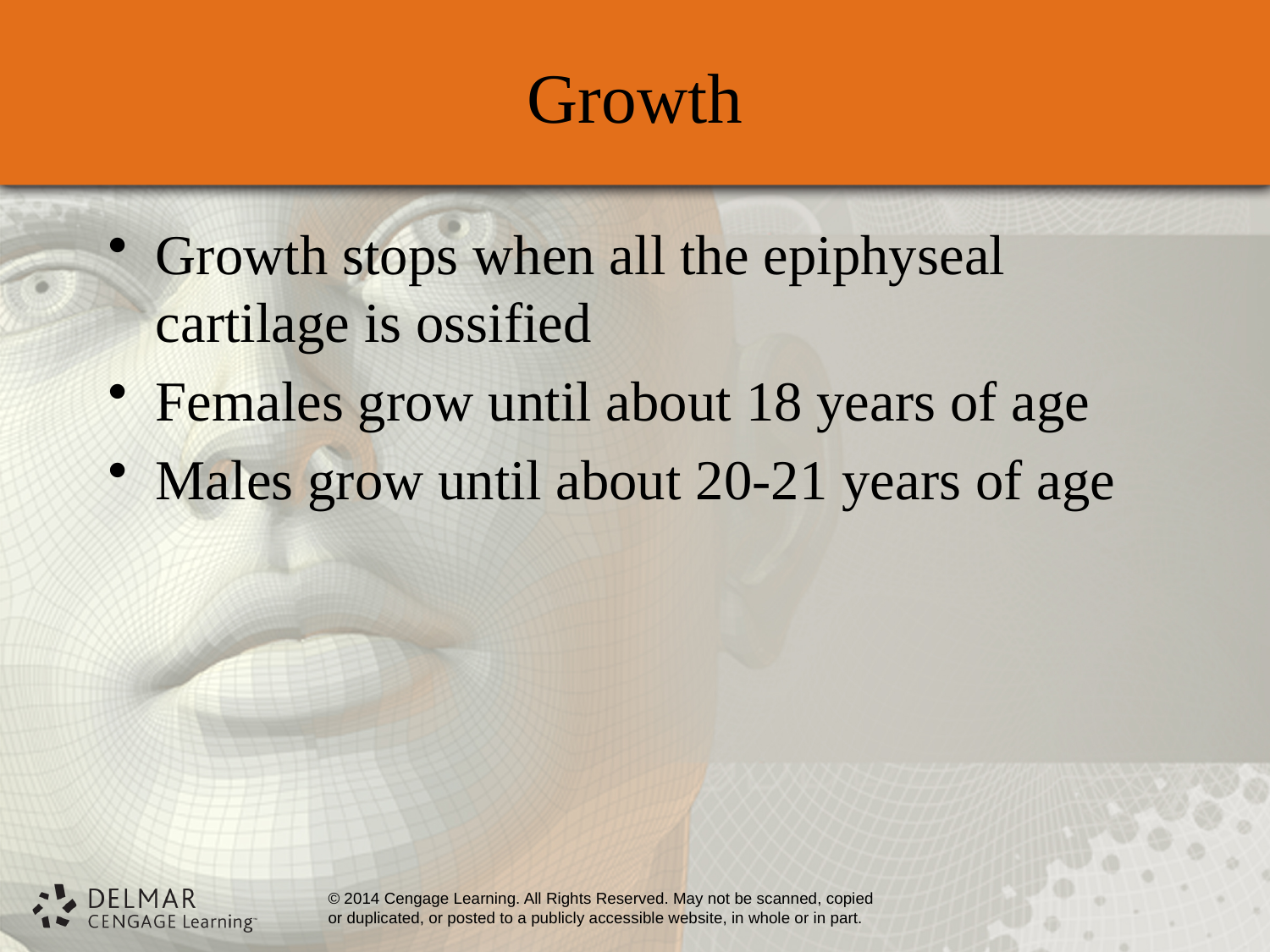

# Growth
Growth stops when all the epiphyseal
cartilage is ossified
Females grow until about 18 years of age
Males grow until about 20-21 years of age